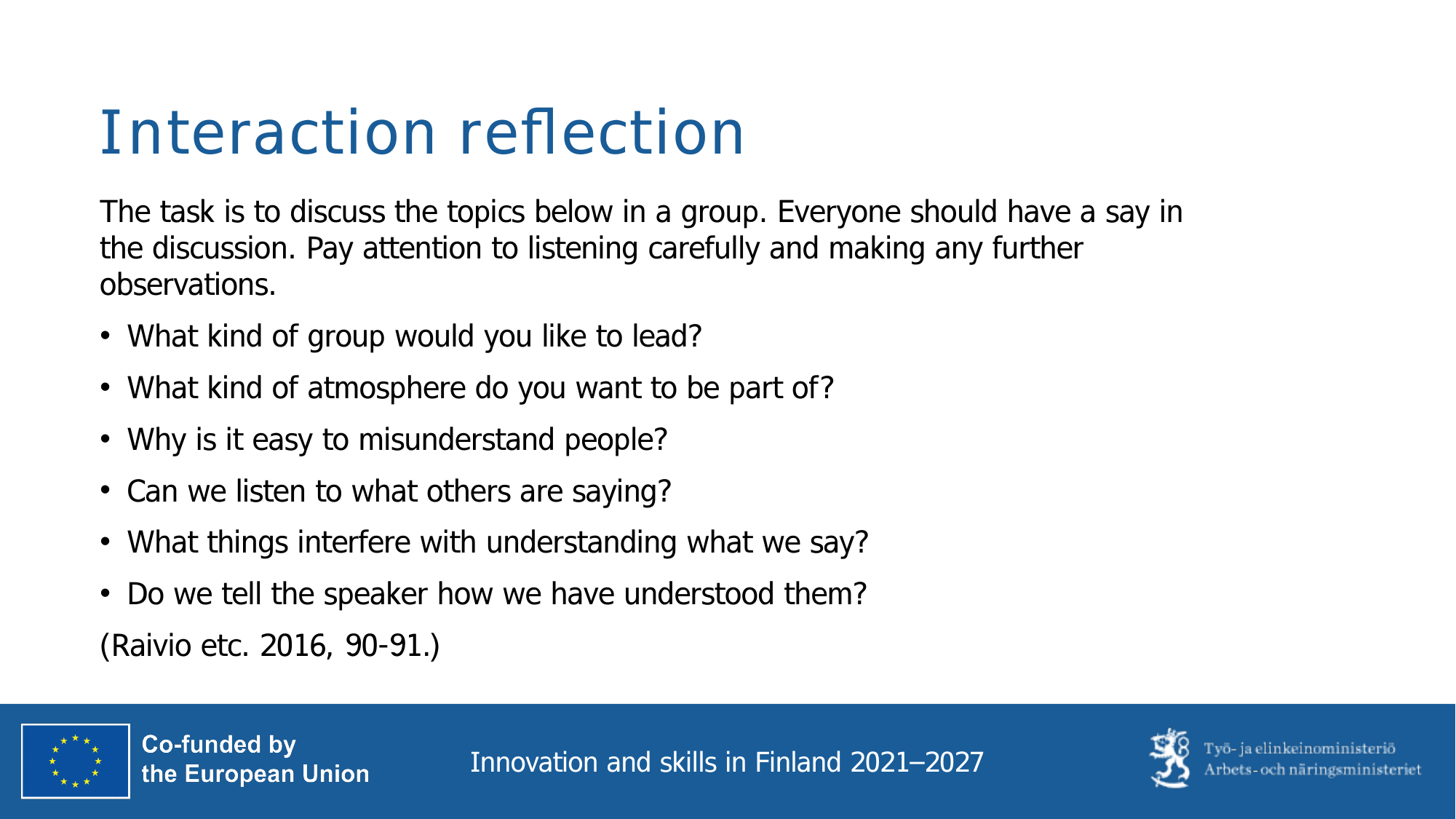

# Interaction reflection
The task is to discuss the topics below in a group. Everyone should have a say in the discussion. Pay attention to listening carefully and making any further observations.
What kind of group would you like to lead?
What kind of atmosphere do you want to be part of?
Why is it easy to misunderstand people?
Can we listen to what others are saying?
What things interfere with understanding what we say?
Do we tell the speaker how we have understood them?
(Raivio etc. 2016, 90-91.)